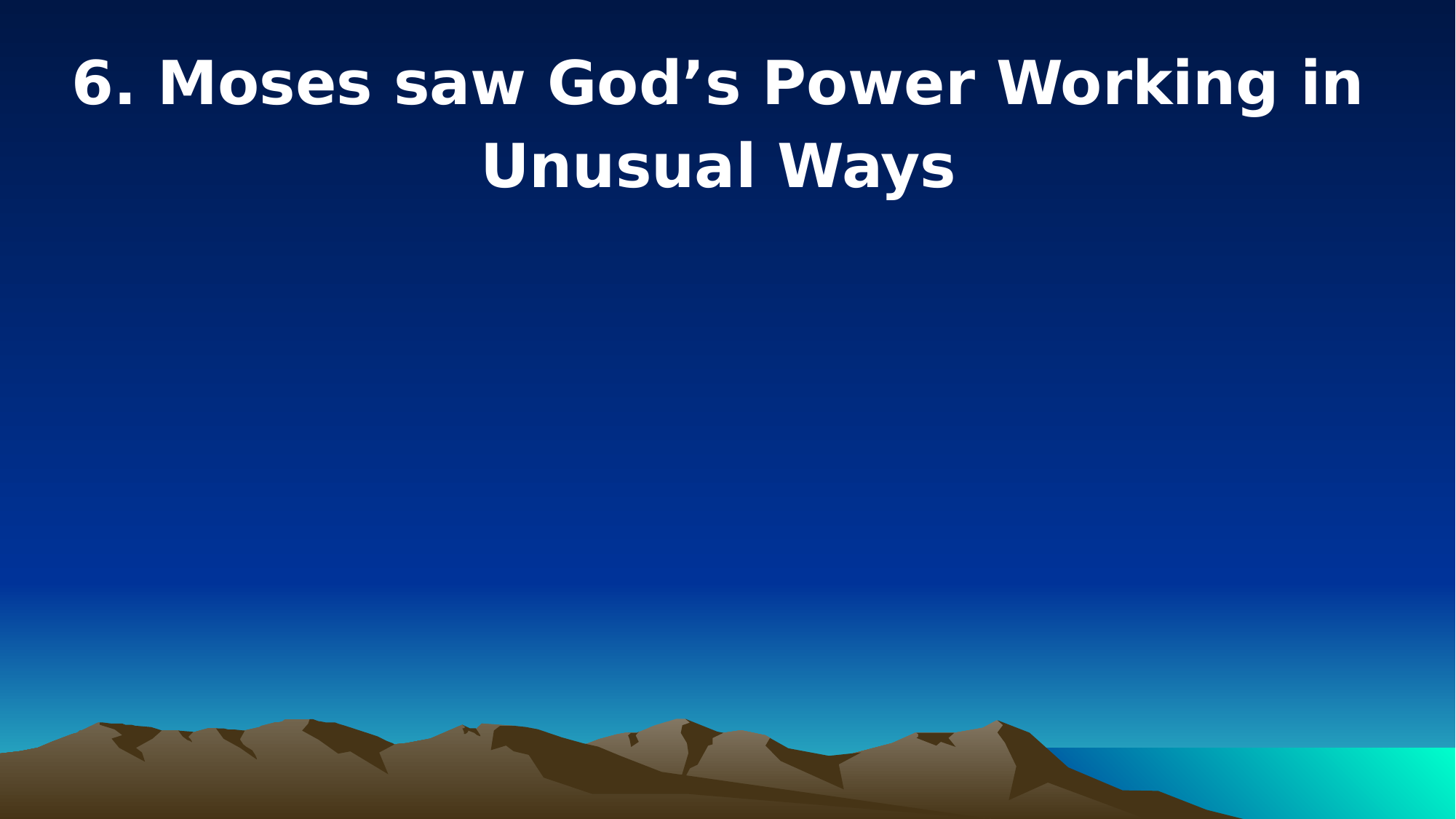

6. Moses saw God’s Power Working in Unusual Ways